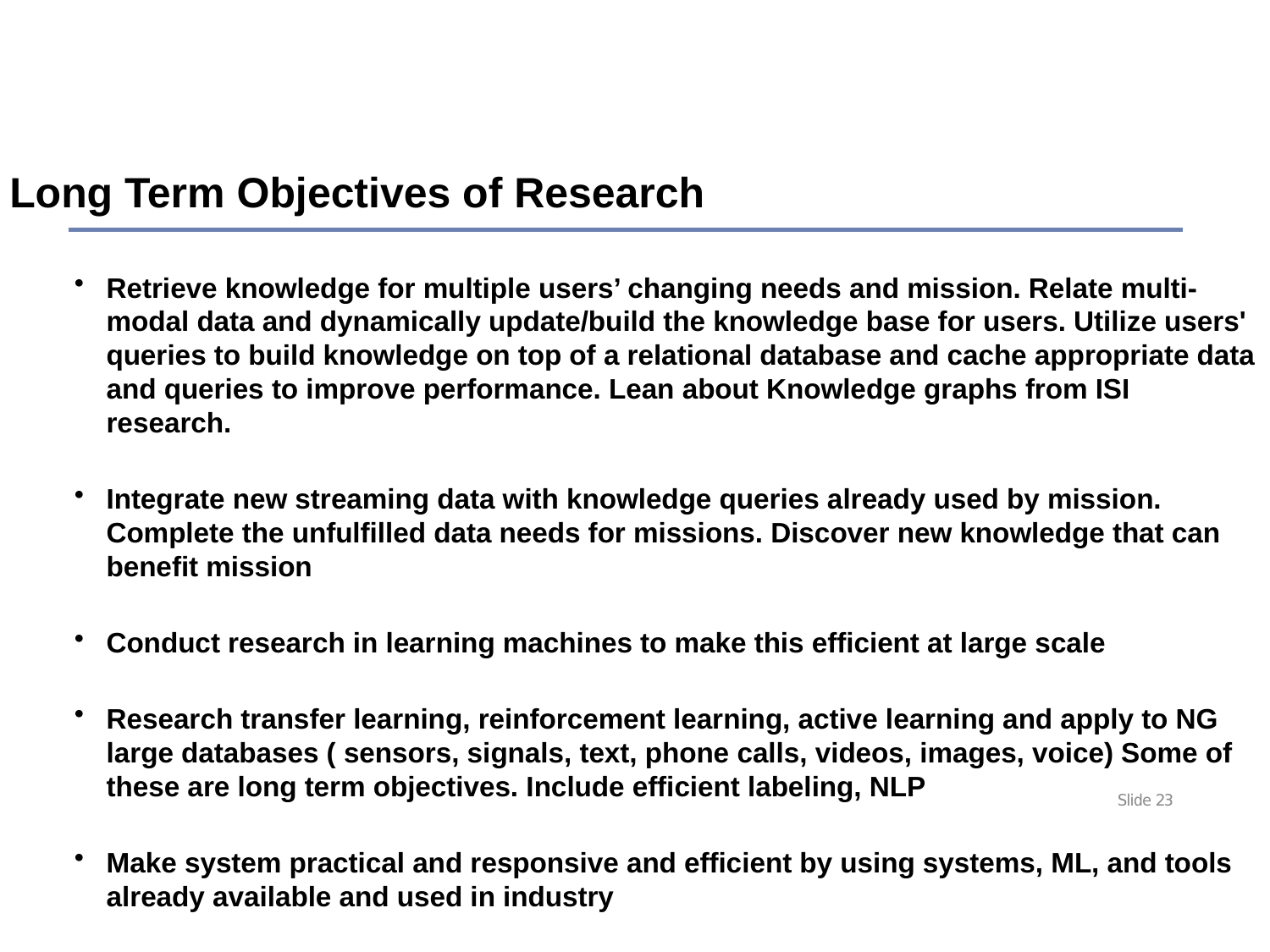

Long Term Objectives of Research
Retrieve knowledge for multiple users’ changing needs and mission. Relate multi-modal data and dynamically update/build the knowledge base for users. Utilize users' queries to build knowledge on top of a relational database and cache appropriate data and queries to improve performance. Lean about Knowledge graphs from ISI research.
Integrate new streaming data with knowledge queries already used by mission. Complete the unfulfilled data needs for missions. Discover new knowledge that can benefit mission
Conduct research in learning machines to make this efficient at large scale
Research transfer learning, reinforcement learning, active learning and apply to NG large databases ( sensors, signals, text, phone calls, videos, images, voice) Some of these are long term objectives. Include efficient labeling, NLP
Make system practical and responsive and efficient by using systems, ML, and tools already available and used in industry
Slide 23